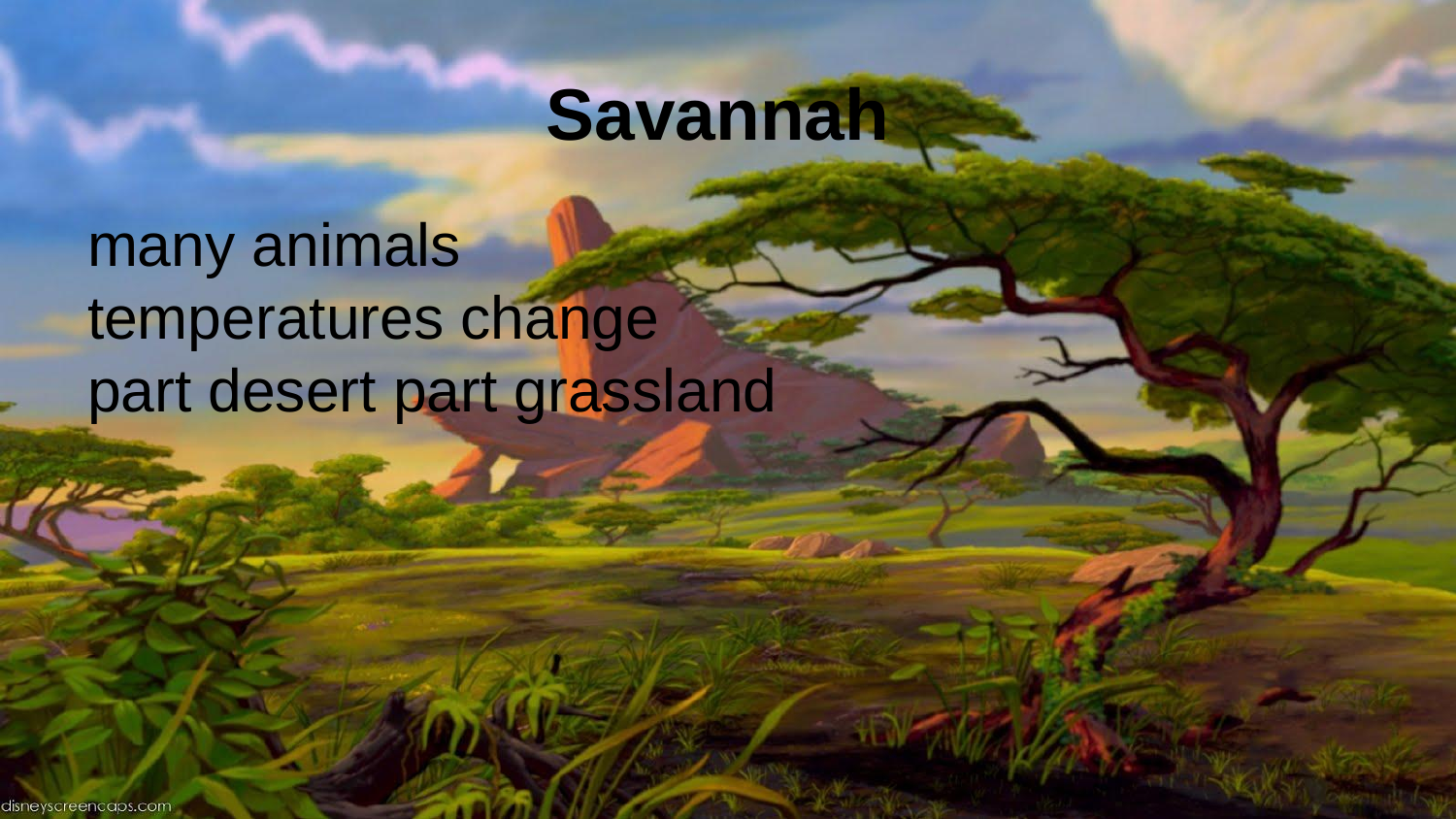

# Savannah
many animals
temperatures change
part desert part grassland